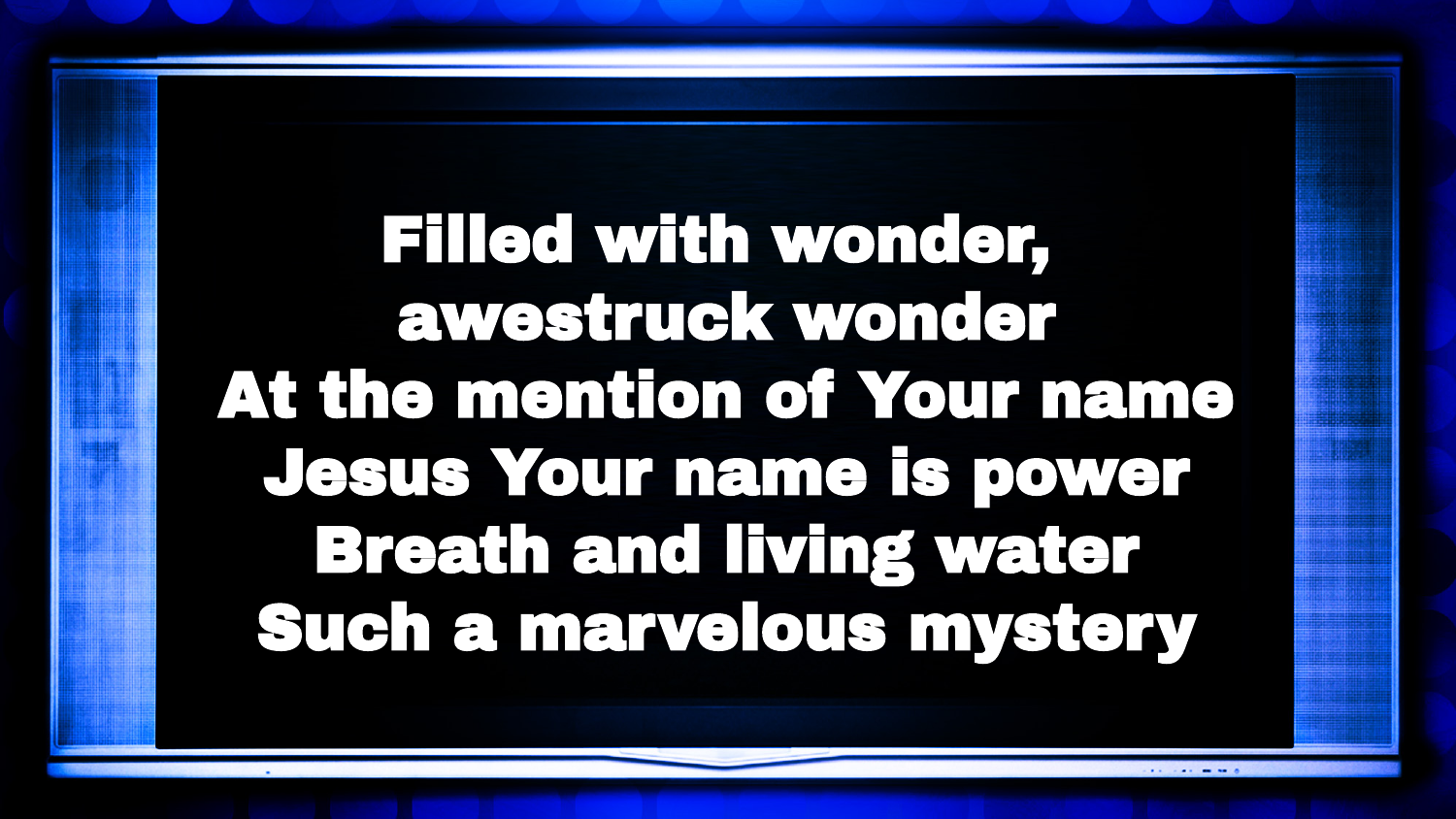

Filled with wonder,
awestruck wonder
At the mention of Your name
Jesus Your name is power
Breath and living water
Such a marvelous mystery